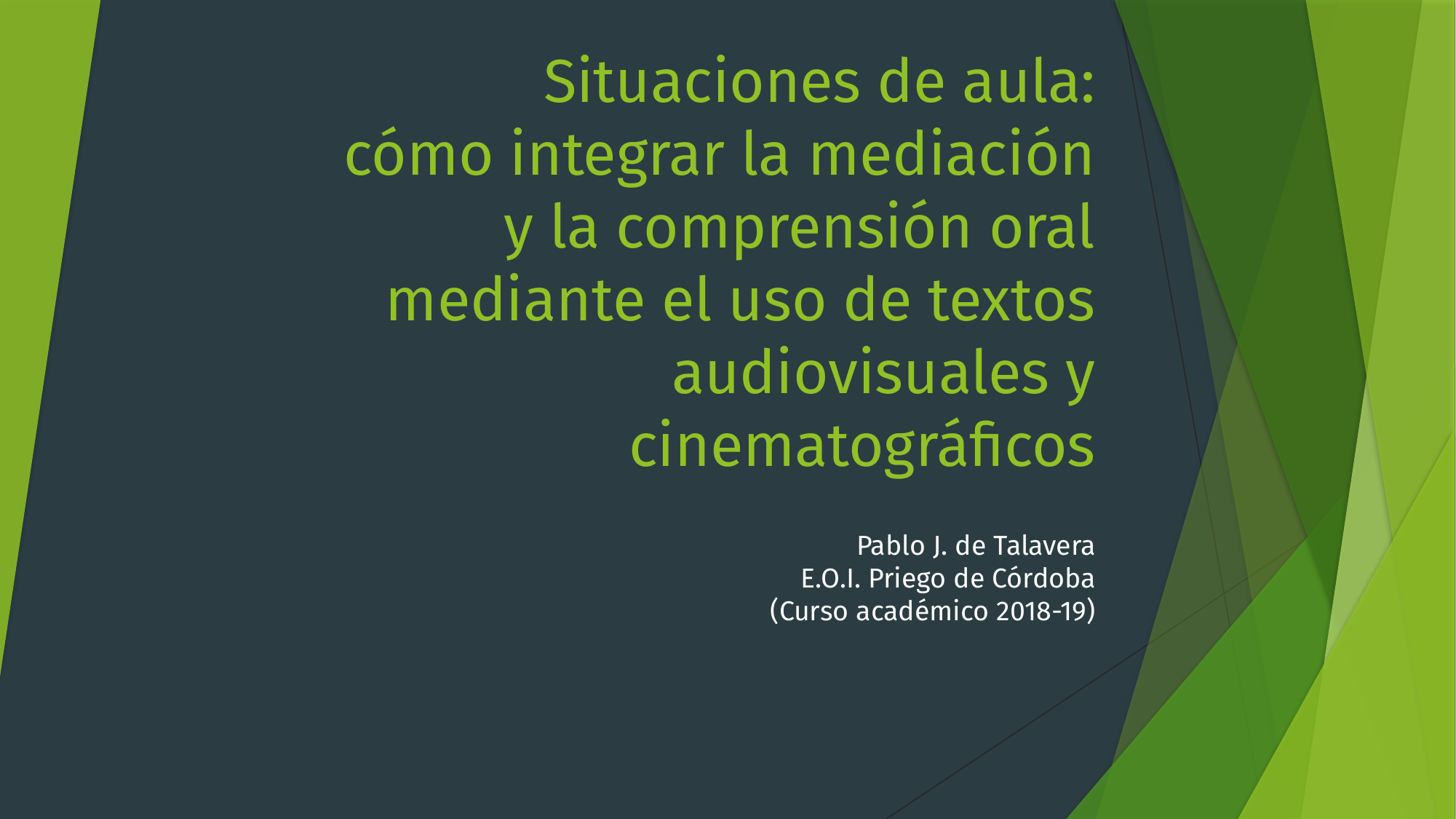

# Situaciones de aula: cómo integrar la mediación y la comprensión oral mediante el uso de textos audiovisuales y cinematográficos
Pablo J. de Talavera
E.O.I. Priego de Córdoba
(Curso académico 2018-19)